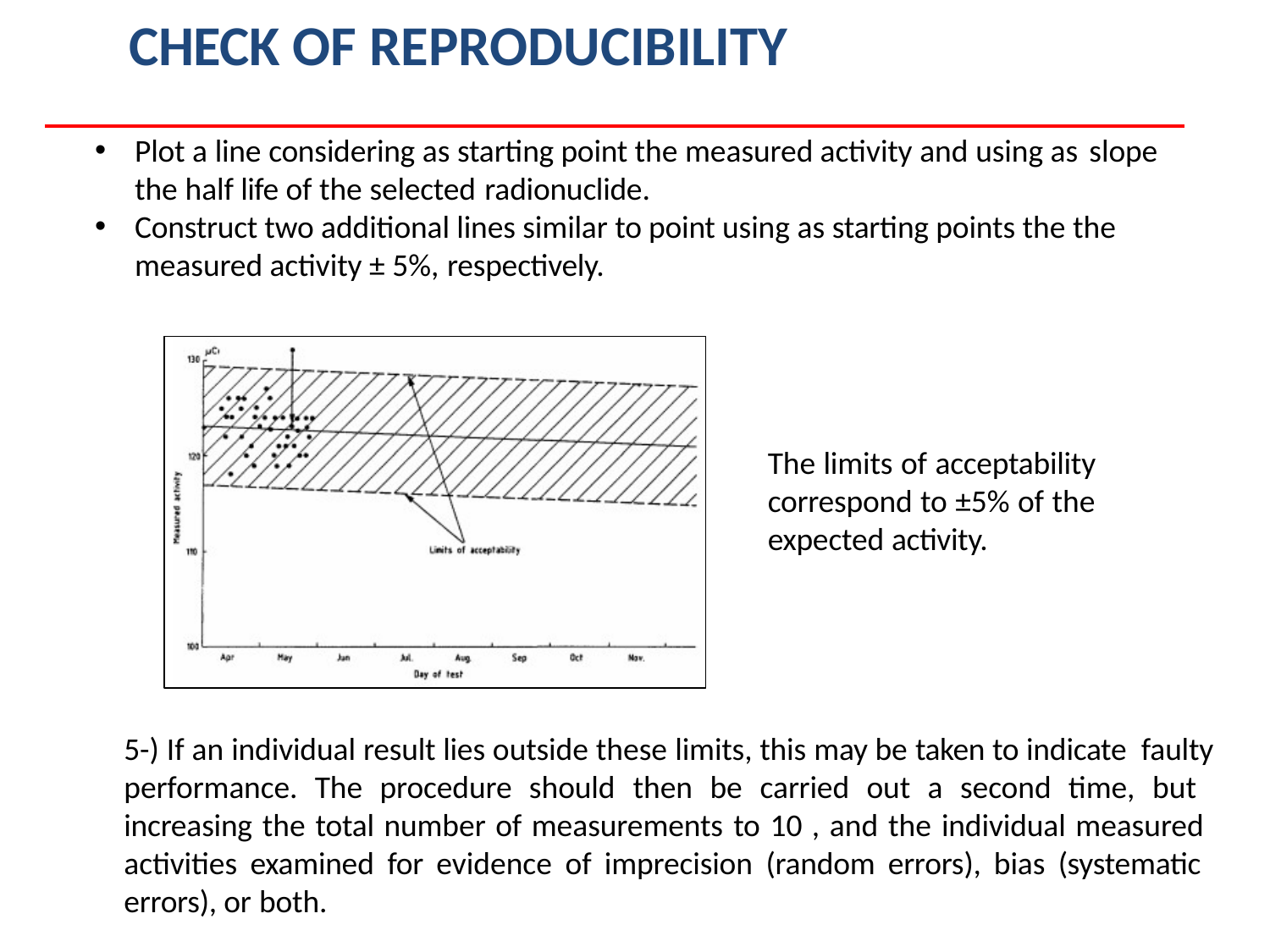

# CHECK OF REPRODUCIBILITY

Plot a line considering as starting point the measured activity and using as slope
the half life of the selected radionuclide.
Construct two additional lines similar to point using as starting points the the  measured activity ± 5%, respectively.

The limits of acceptability  correspond to ±5% of the  expected activity.
5-) If an individual result lies outside these limits, this may be taken to indicate  faulty performance. The procedure should then be carried out a second time, but  increasing the total number of measurements to 10 , and the individual measured  activities examined for evidence of imprecision (random errors), bias (systematic  errors), or both.